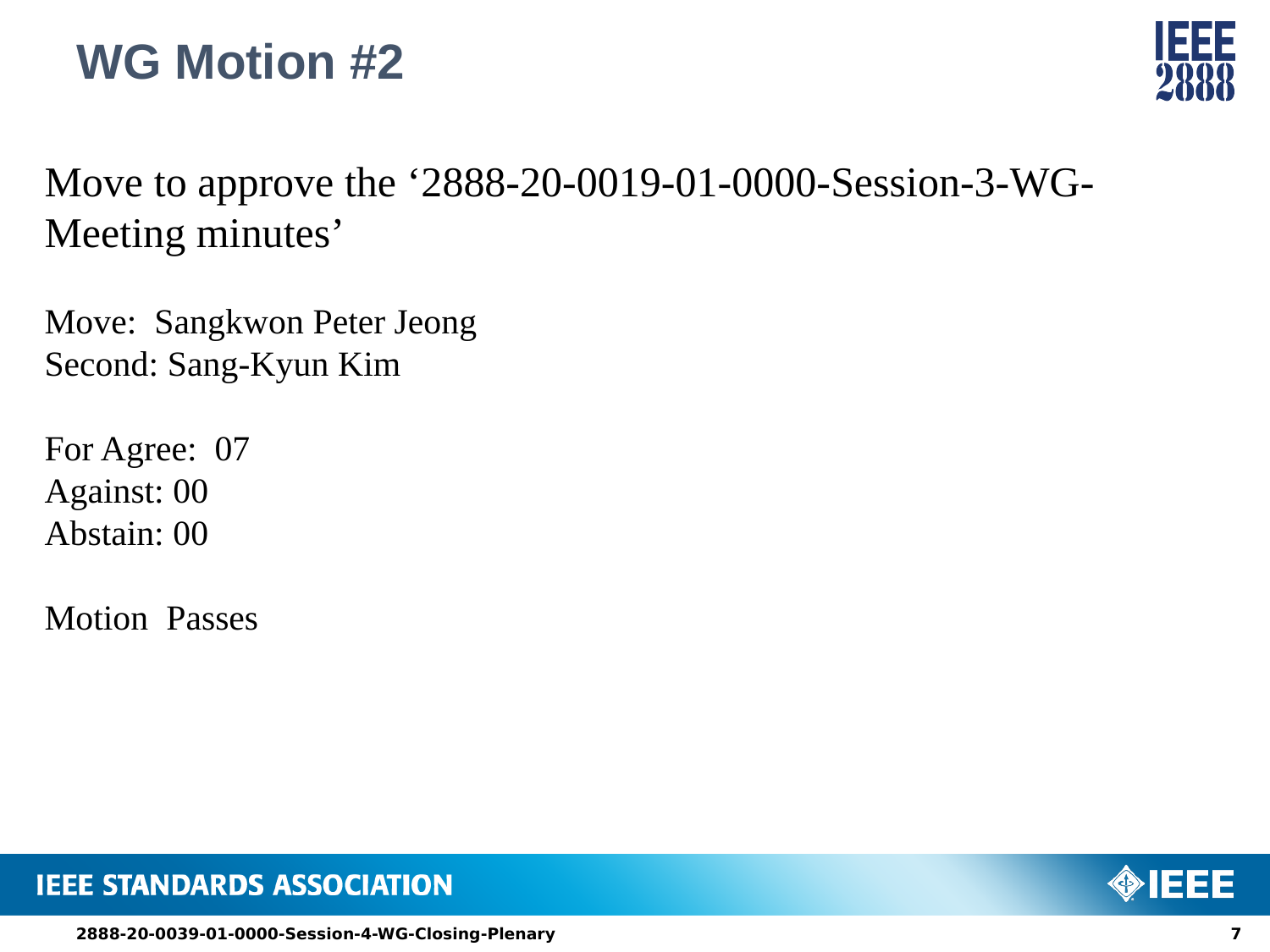

# WG Motion #2
Move to approve the ‘2888-20-0019-01-0000-Session-3-WG-Meeting minutes’

Move:  Sangkwon Peter Jeong
Second: Sang-Kyun Kim

For Agree:  07
Against: 00
Abstain: 00

Motion  Passes
2888-20-0039-01-0000-Session-4-WG-Closing-Plenary
7